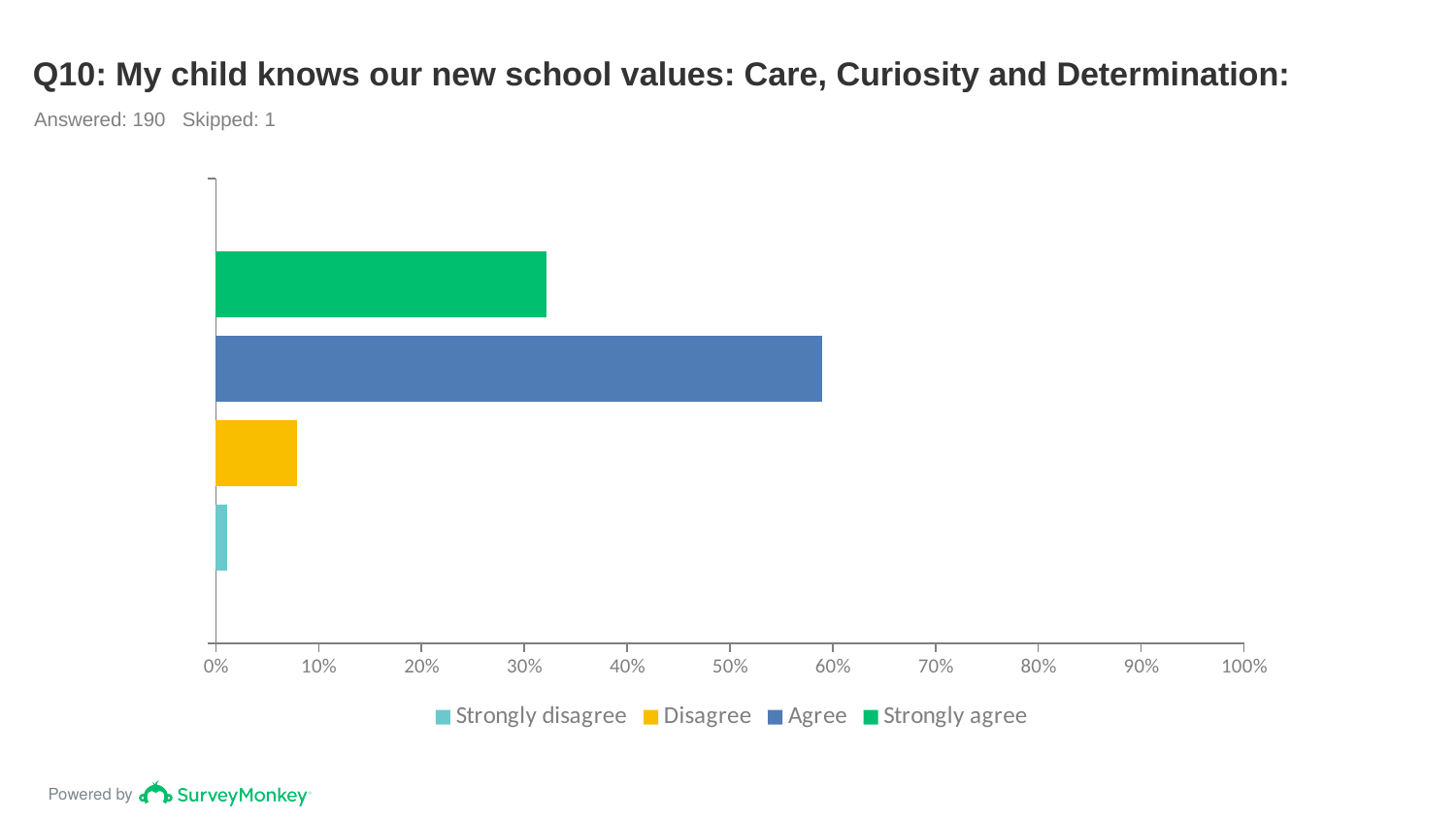

# Q10: My child knows our new school values: Care, Curiosity and Determination:
Answered: 190   Skipped: 1

### Chart

| Category | Strongly agree | Agree | Disagree | Strongly disagree |
|---|---|---|---|---|
|   | 0.3211 | 0.5895 | 0.0789 | 0.0105 |